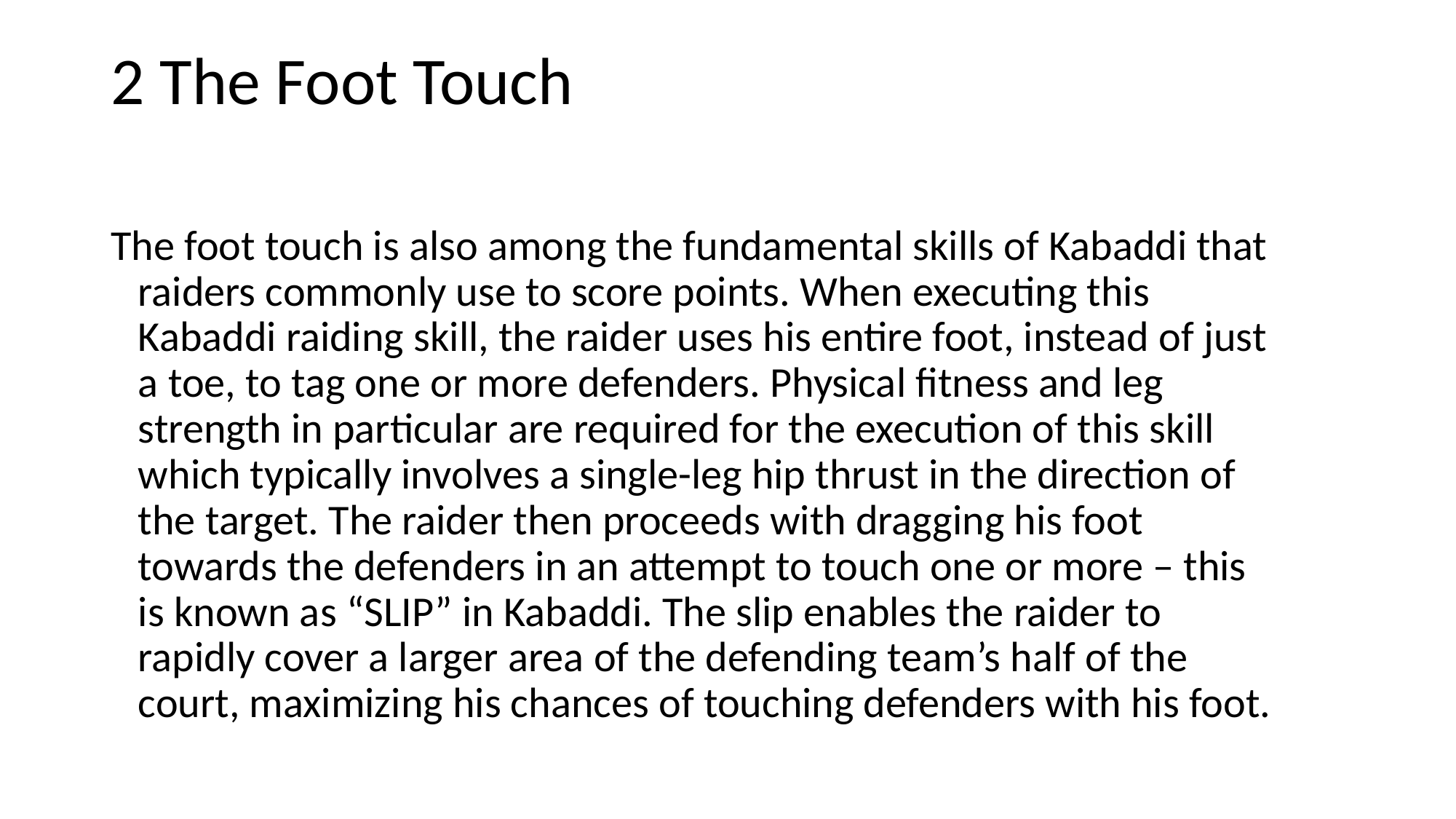

# 2 The Foot Touch
The foot touch is also among the fundamental skills of Kabaddi that raiders commonly use to score points. When executing this Kabaddi raiding skill, the raider uses his entire foot, instead of just a toe, to tag one or more defenders. Physical fitness and leg strength in particular are required for the execution of this skill which typically involves a single-leg hip thrust in the direction of the target. The raider then proceeds with dragging his foot towards the defenders in an attempt to touch one or more – this is known as “SLIP” in Kabaddi. The slip enables the raider to rapidly cover a larger area of the defending team’s half of the court, maximizing his chances of touching defenders with his foot.